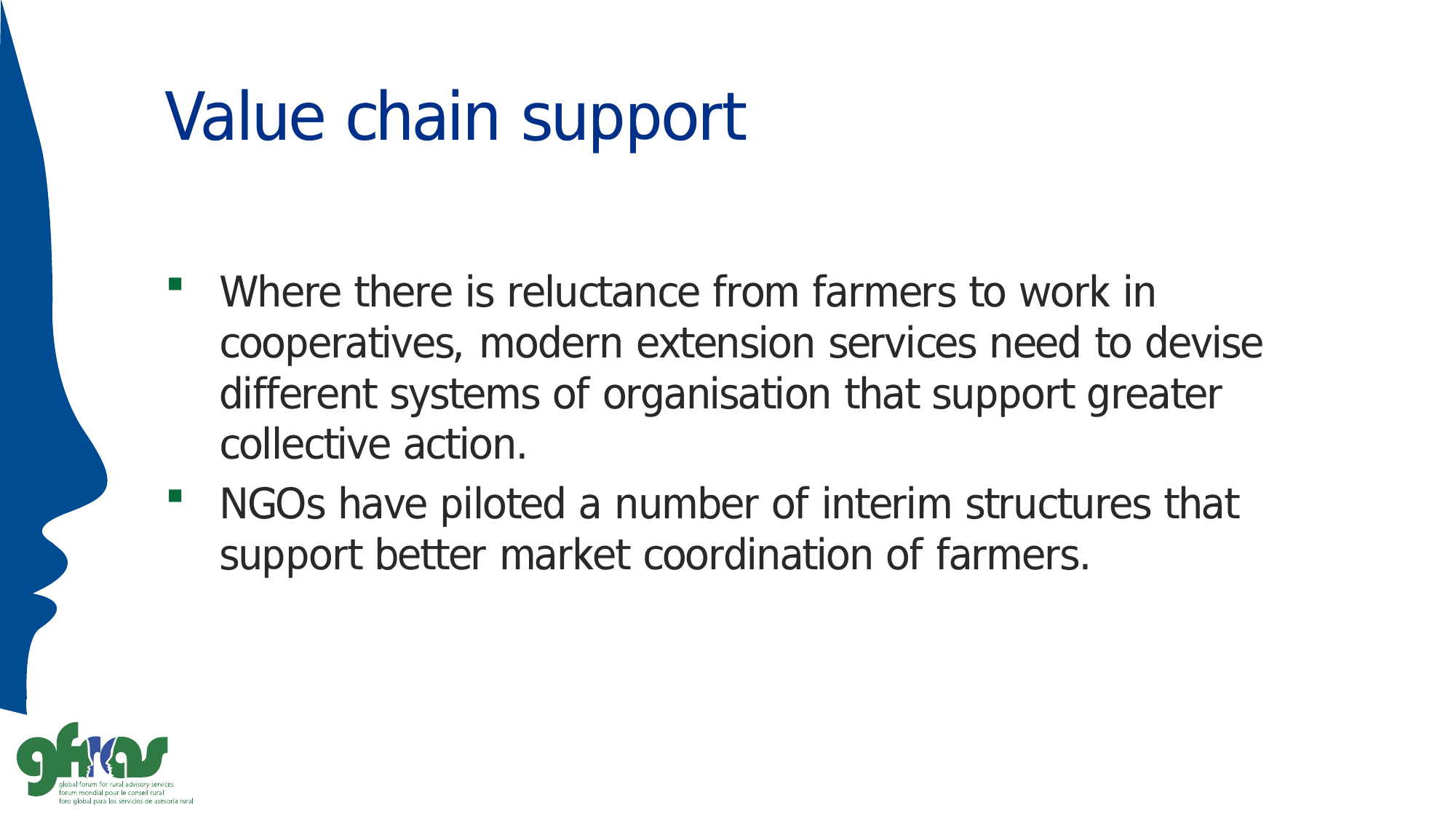

# Value chain support
Where there is reluctance from farmers to work in cooperatives, modern extension services need to devise different systems of organisation that support greater collective action.
NGOs have piloted a number of interim structures that support better market coordination of farmers.